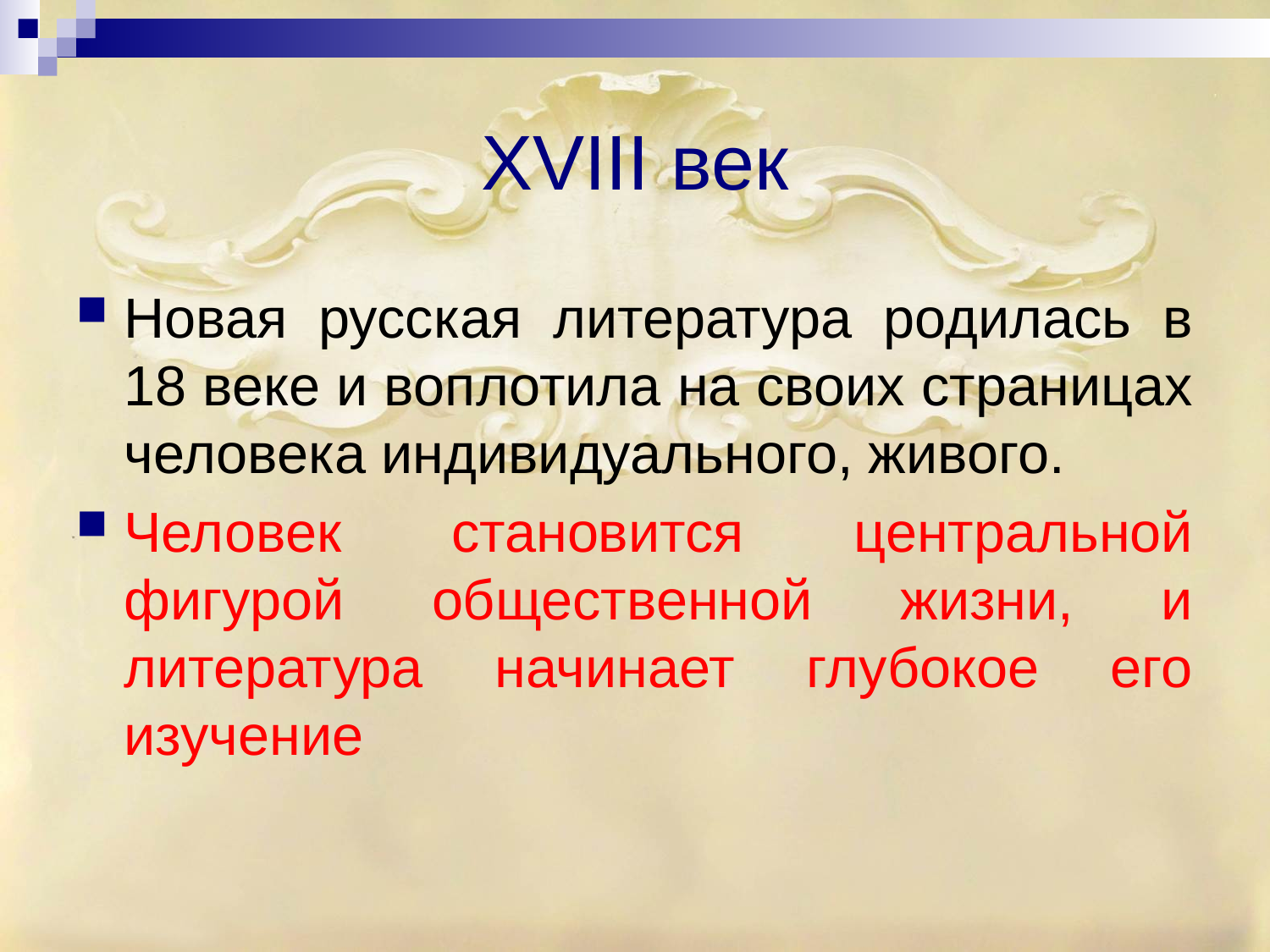

# XVIII век
Новая русская литература родилась в 18 веке и воплотила на своих страницах человека индивидуального, живого.
Человек становится центральной фигурой общественной жизни, и литература начинает глубокое его изучение